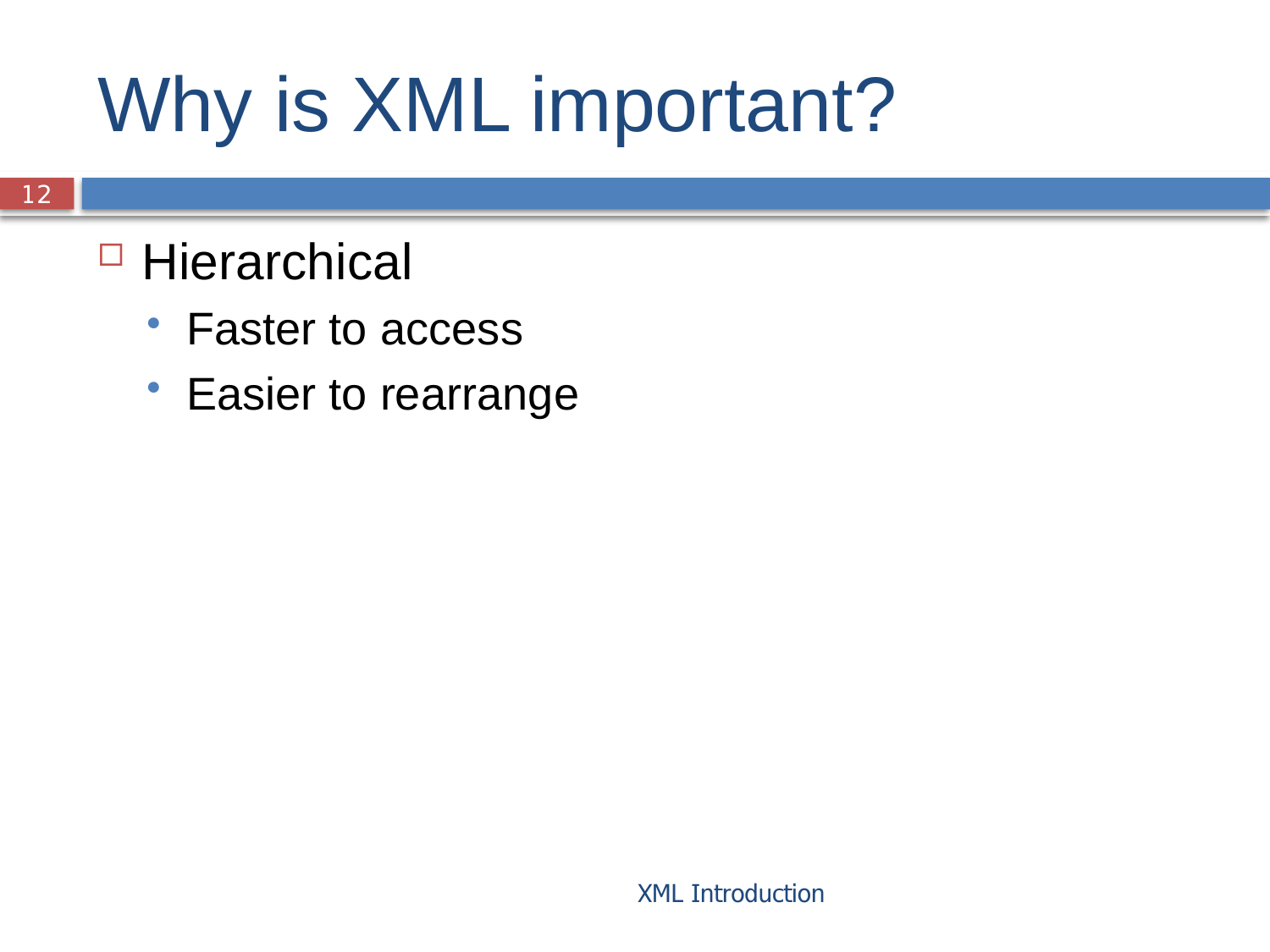

# Why is XML important?
12
Hierarchical
Faster to access
Easier to rearrange

XML Introduction